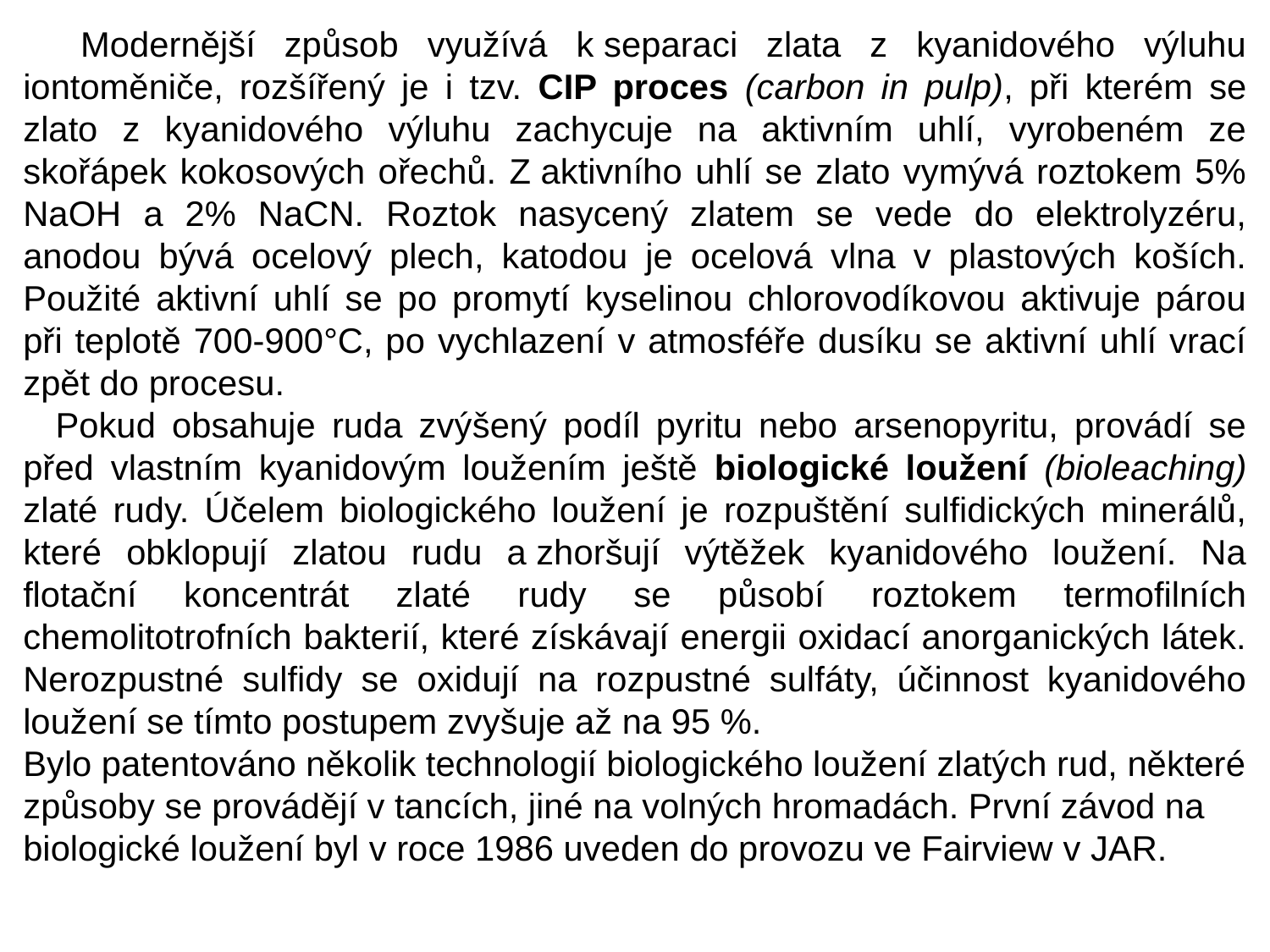

Modernější způsob využívá k separaci zlata z kyanidového výluhu iontoměniče, rozšířený je i tzv. CIP proces (carbon in pulp), při kterém se zlato z kyanidového výluhu zachycuje na aktivním uhlí, vyrobeném ze skořápek kokosových ořechů. Z aktivního uhlí se zlato vymývá roztokem 5% NaOH a 2% NaCN. Roztok nasycený zlatem se vede do elektrolyzéru, anodou bývá ocelový plech, katodou je ocelová vlna v plastových koších. Použité aktivní uhlí se po promytí kyselinou chlorovodíkovou aktivuje párou při teplotě 700-900°C, po vychlazení v atmosféře dusíku se aktivní uhlí vrací zpět do procesu.
  Pokud obsahuje ruda zvýšený podíl pyritu nebo arsenopyritu, provádí se před vlastním kyanidovým loužením ještě biologické loužení (bioleaching) zlaté rudy. Účelem biologického loužení je rozpuštění sulfidických minerálů, které obklopují zlatou rudu a zhoršují výtěžek kyanidového loužení. Na flotační koncentrát zlaté rudy se působí roztokem termofilních chemolitotrofních bakterií, které získávají energii oxidací anorganických látek. Nerozpustné sulfidy se oxidují na rozpustné sulfáty, účinnost kyanidového loužení se tímto postupem zvyšuje až na 95 %.
Bylo patentováno několik technologií biologického loužení zlatých rud, některé způsoby se provádějí v tancích, jiné na volných hromadách. První závod na biologické loužení byl v roce 1986 uveden do provozu ve Fairview v JAR.